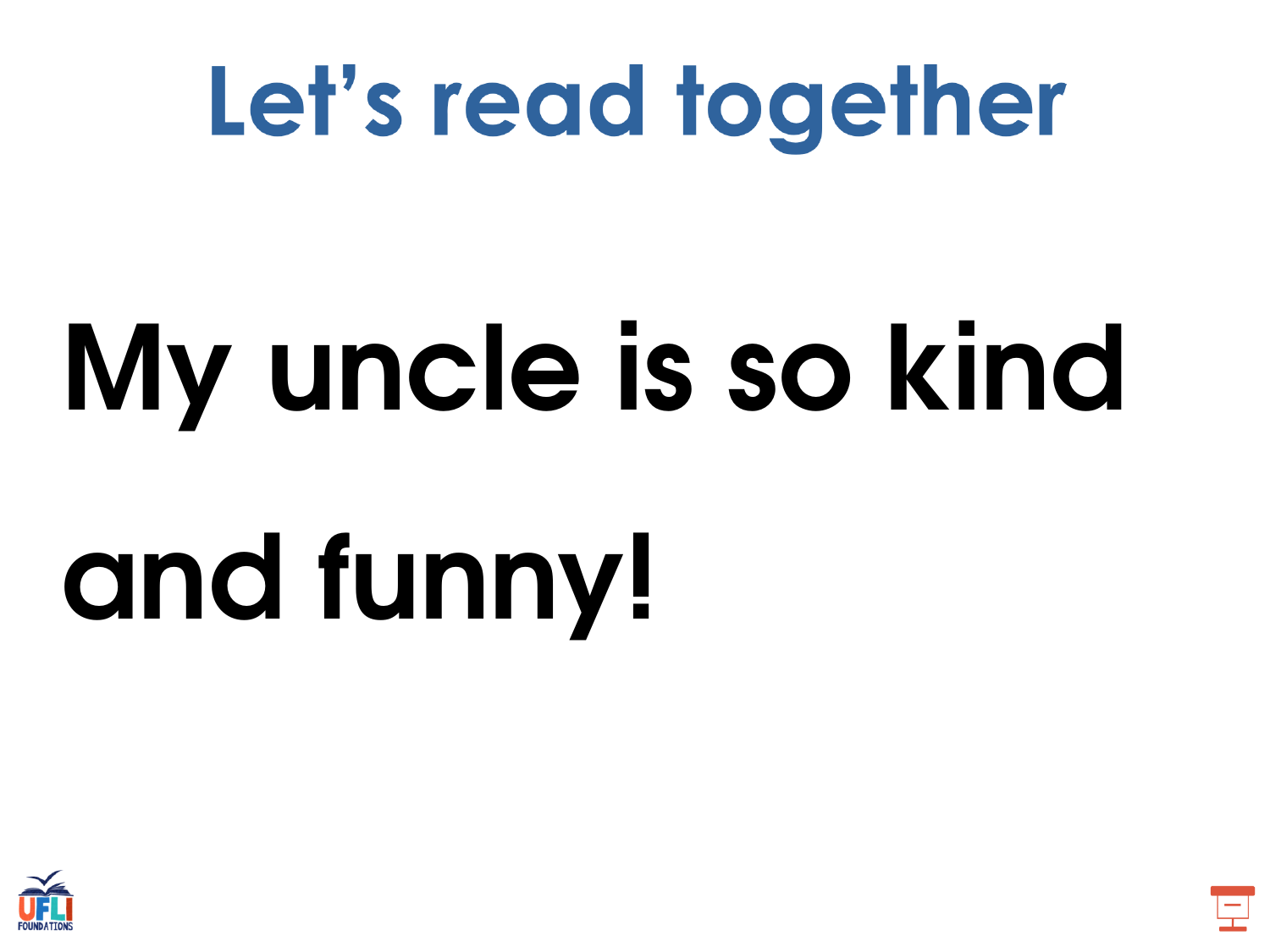

My uncle is so kind and funny!